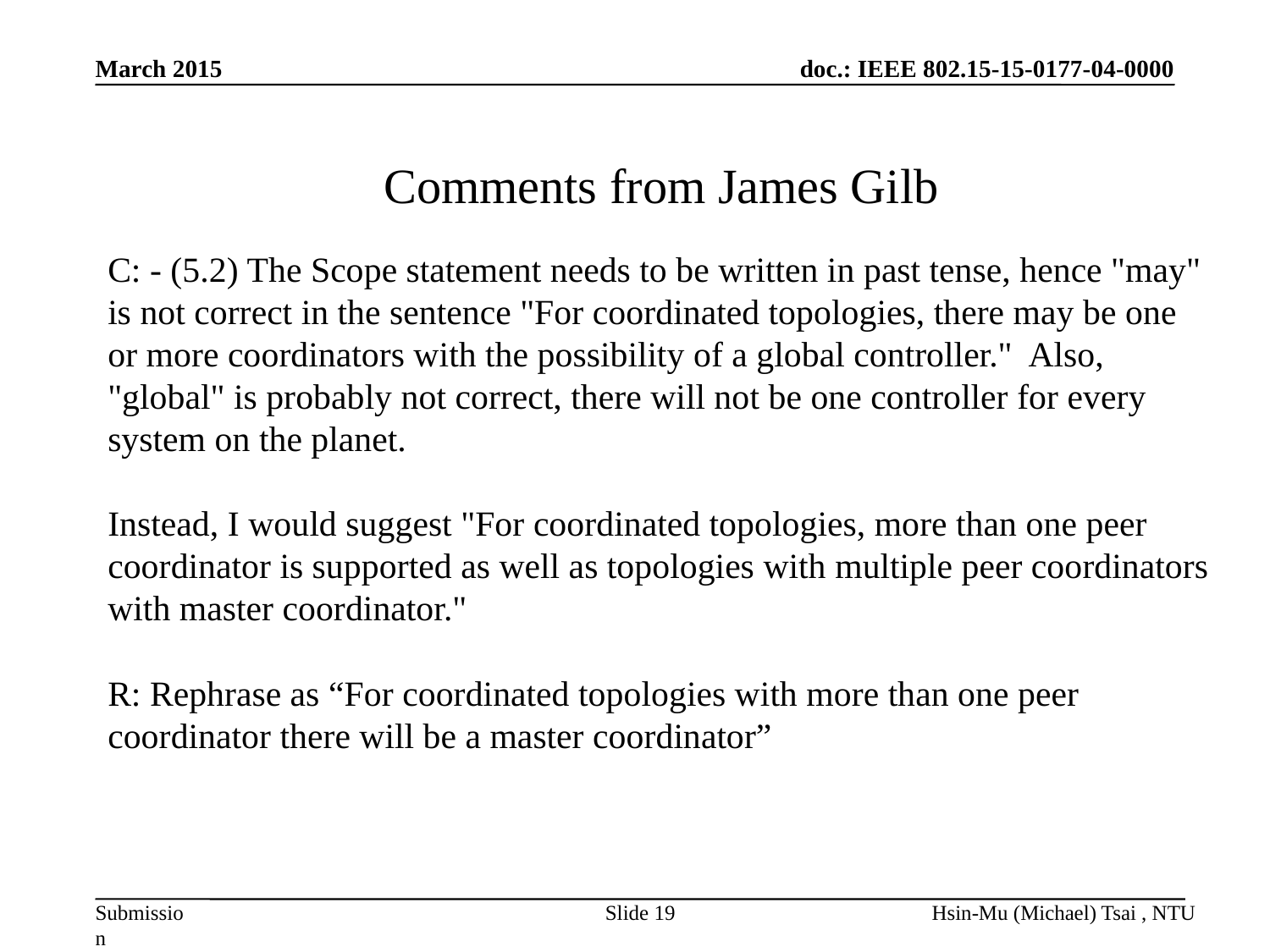

March 2015
Comments from James Gilb

C: - (5.2) The Scope statement needs to be written in past tense, hence "may" is not correct in the sentence "For coordinated topologies, there may be one or more coordinators with the possibility of a global controller."  Also, "global" is probably not correct, there will not be one controller for every system on the planet.
Instead, I would suggest "For coordinated topologies, more than one peer coordinator is supported as well as topologies with multiple peer coordinators with master coordinator."
R: Rephrase as “For coordinated topologies with more than one peer coordinator there will be a master coordinator”
Slide 19
Hsin-Mu (Michael) Tsai , NTU